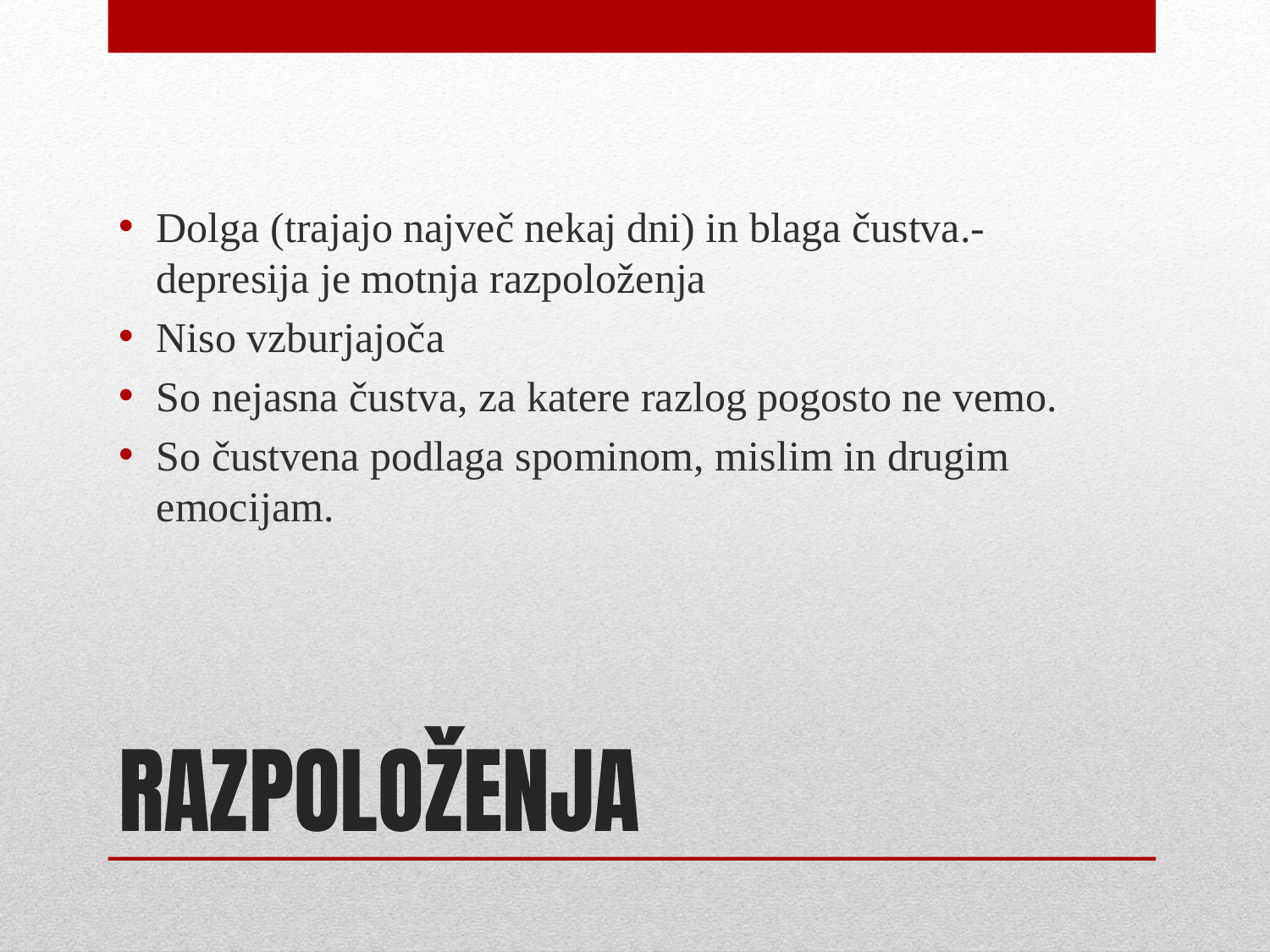

Dolga (trajajo največ nekaj dni) in blaga čustva.- depresija je motnja razpoloženja
Niso vzburjajoča
So nejasna čustva, za katere razlog pogosto ne vemo.
So čustvena podlaga spominom, mislim in drugim emocijam.
# RAZPOLOŽENJA